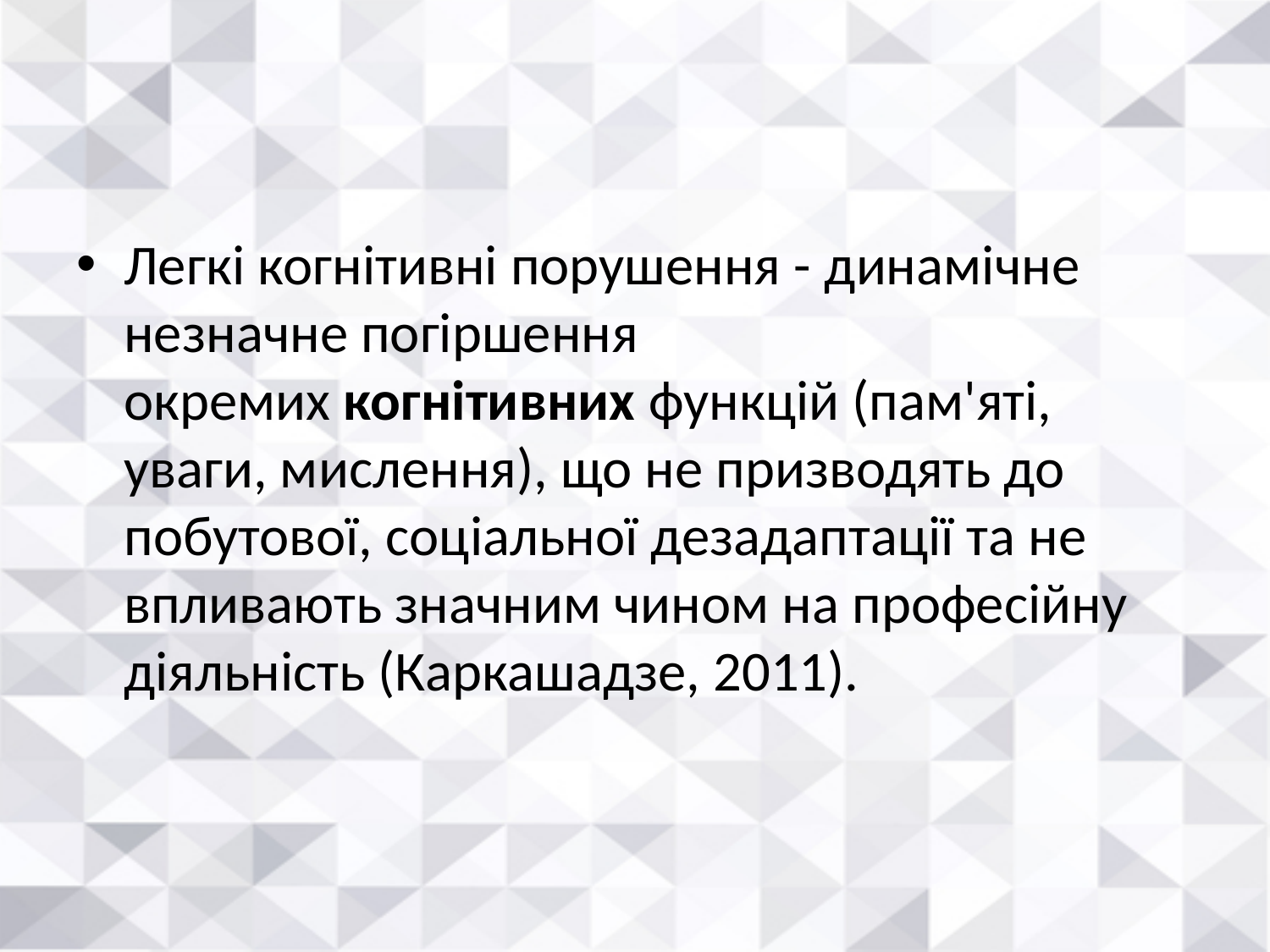

Легкі когнітивні порушення - динамічне незначне погіршення окремих когнітивних функцій (пам'яті, уваги, мислення), що не призводять до побутової, соціальної дезадаптації та не впливають значним чином на професійну діяльність (Каркашадзе, 2011).